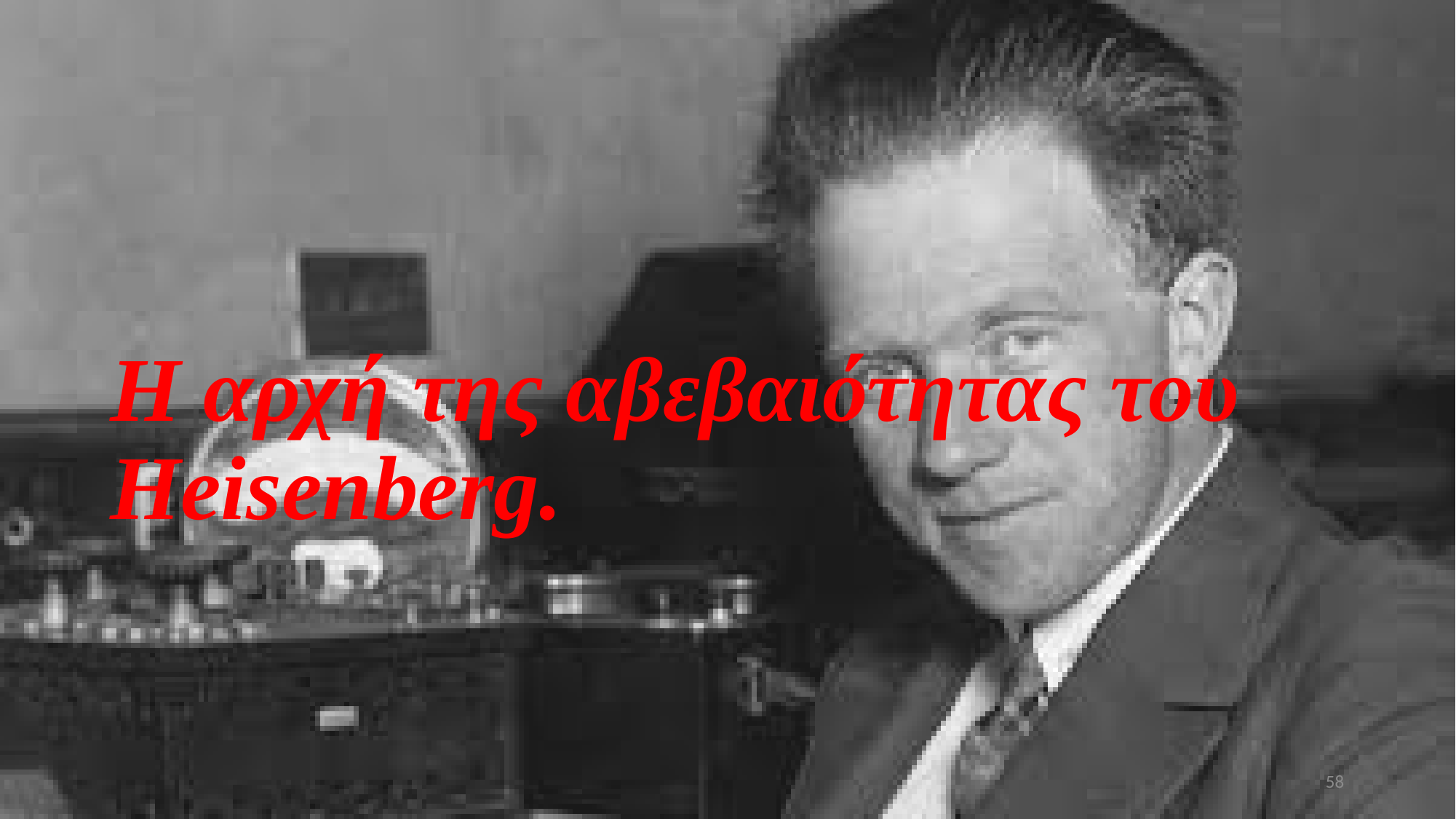

# Η αρχή της αβεβαιότητας του Heisenberg.

58